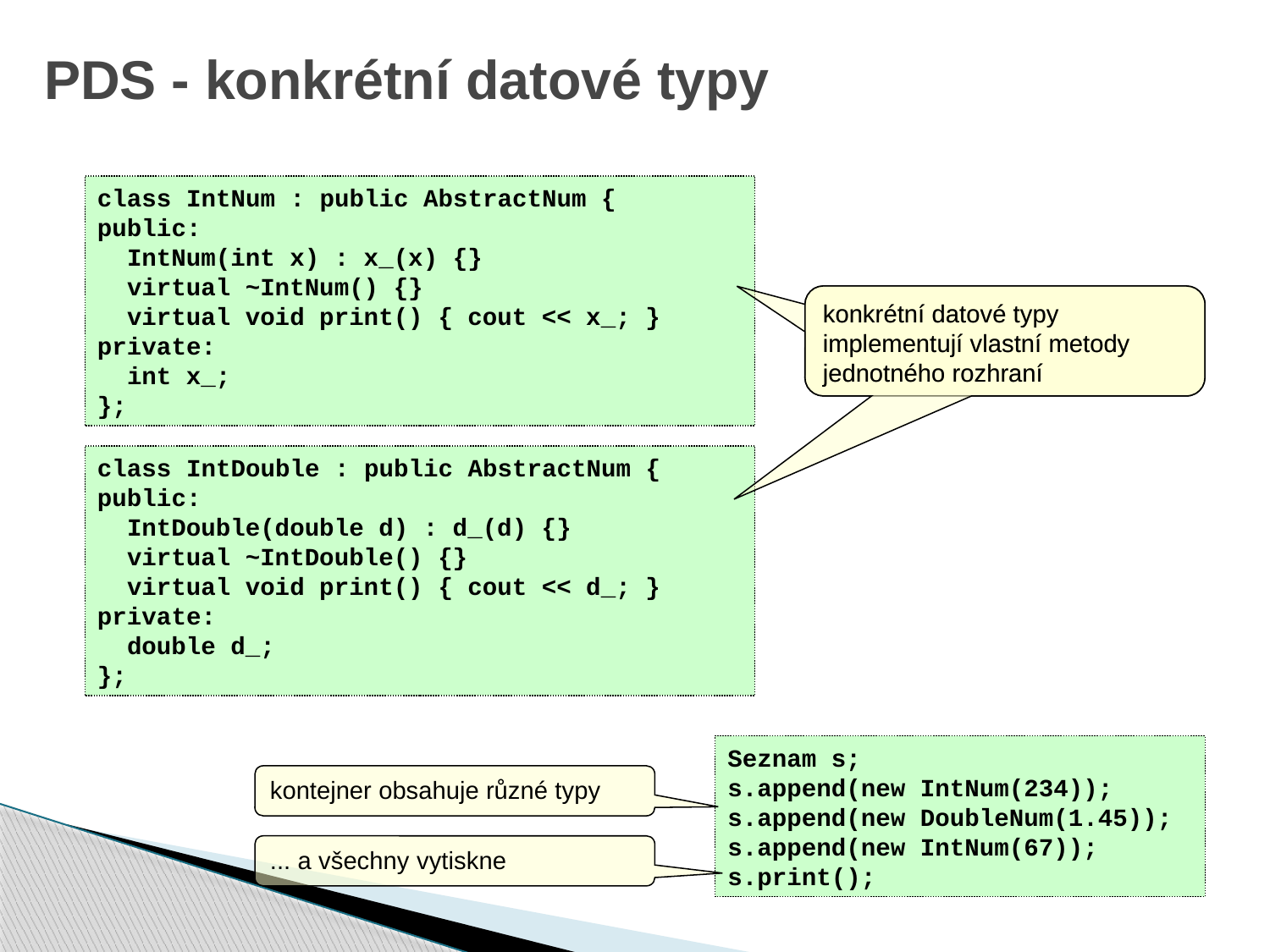

# PDS - konkrétní datové typy

class IntNum : public AbstractNum {
public:
  IntNum(int x) : x_(x) {}
  virtual ~IntNum() {}
  virtual void print() { cout << x_; }
private:
  int x_;
};
konkrétní datové typy
implementují vlastní metody jednotného rozhraní
konkrétní datové typy
implementují vlastní metody jednotného rozhraní
class IntDouble : public AbstractNum {
public:
  IntDouble(double d) : d_(d) {}
  virtual ~IntDouble() {}
  virtual void print() { cout << d_; }
private:
  double d_;
};
Seznam s;
s.append(new IntNum(234));
s.append(new DoubleNum(1.45));
s.append(new IntNum(67));
s.print();
kontejner obsahuje různé typy
... a všechny vytiskne